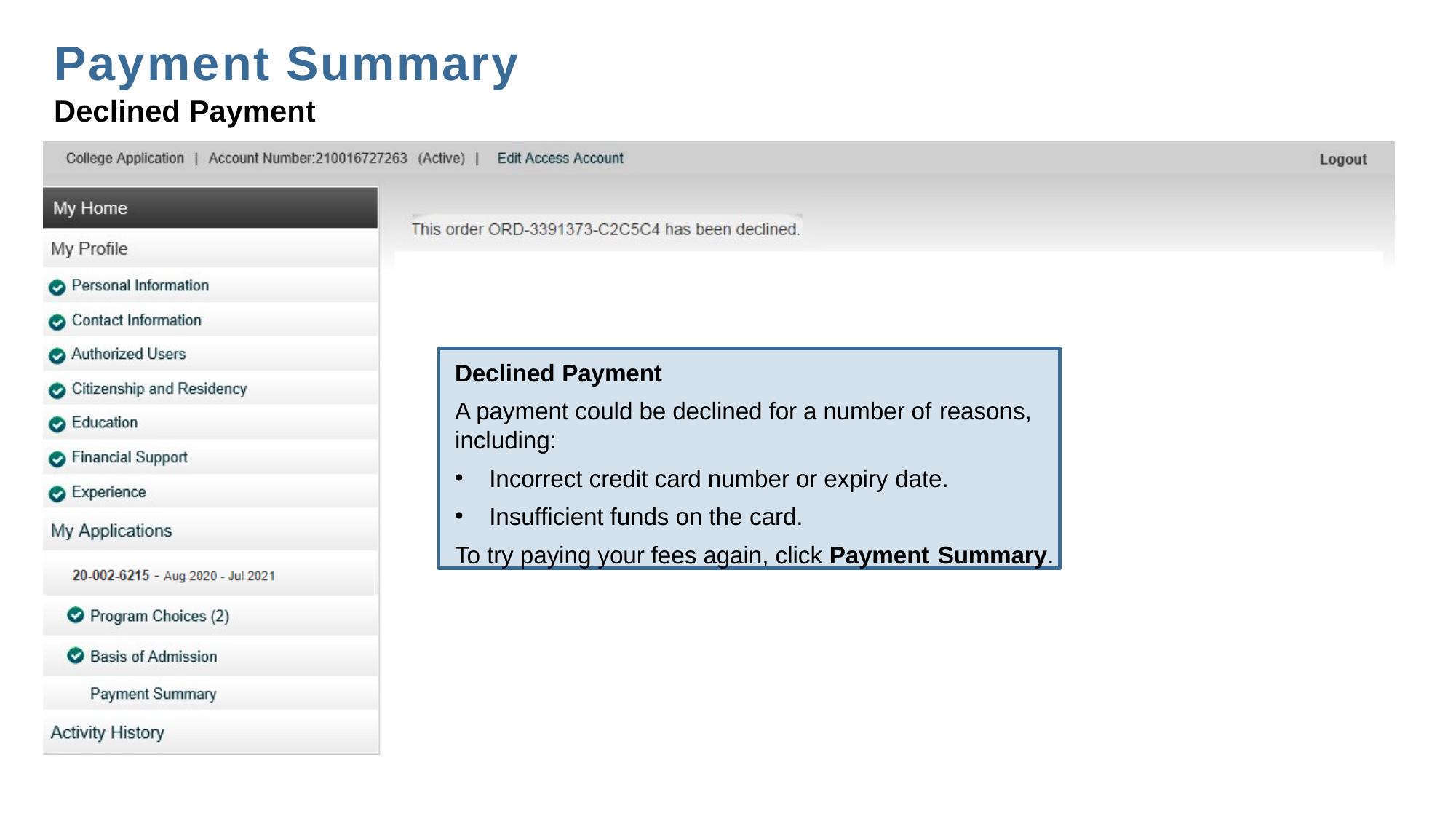

# Payment Summary
Declined Payment

Declined Payment
A payment could be declined for a number of reasons,
including:
Incorrect credit card number or expiry date.
Insufficient funds on the card.
To try paying your fees again, click Payment Summary.